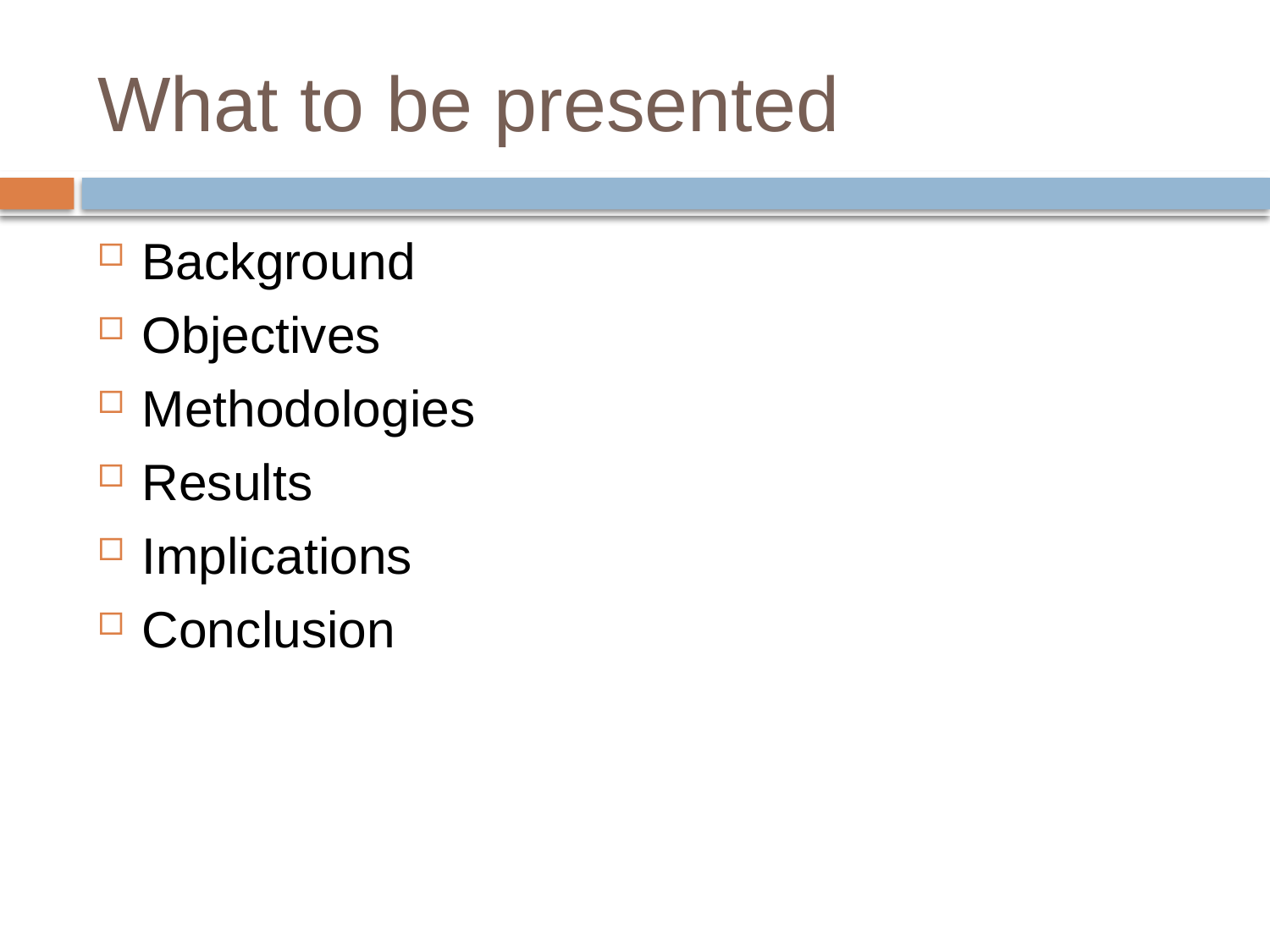

# What to be presented
Background
Objectives
Methodologies
Results
Implications
Conclusion